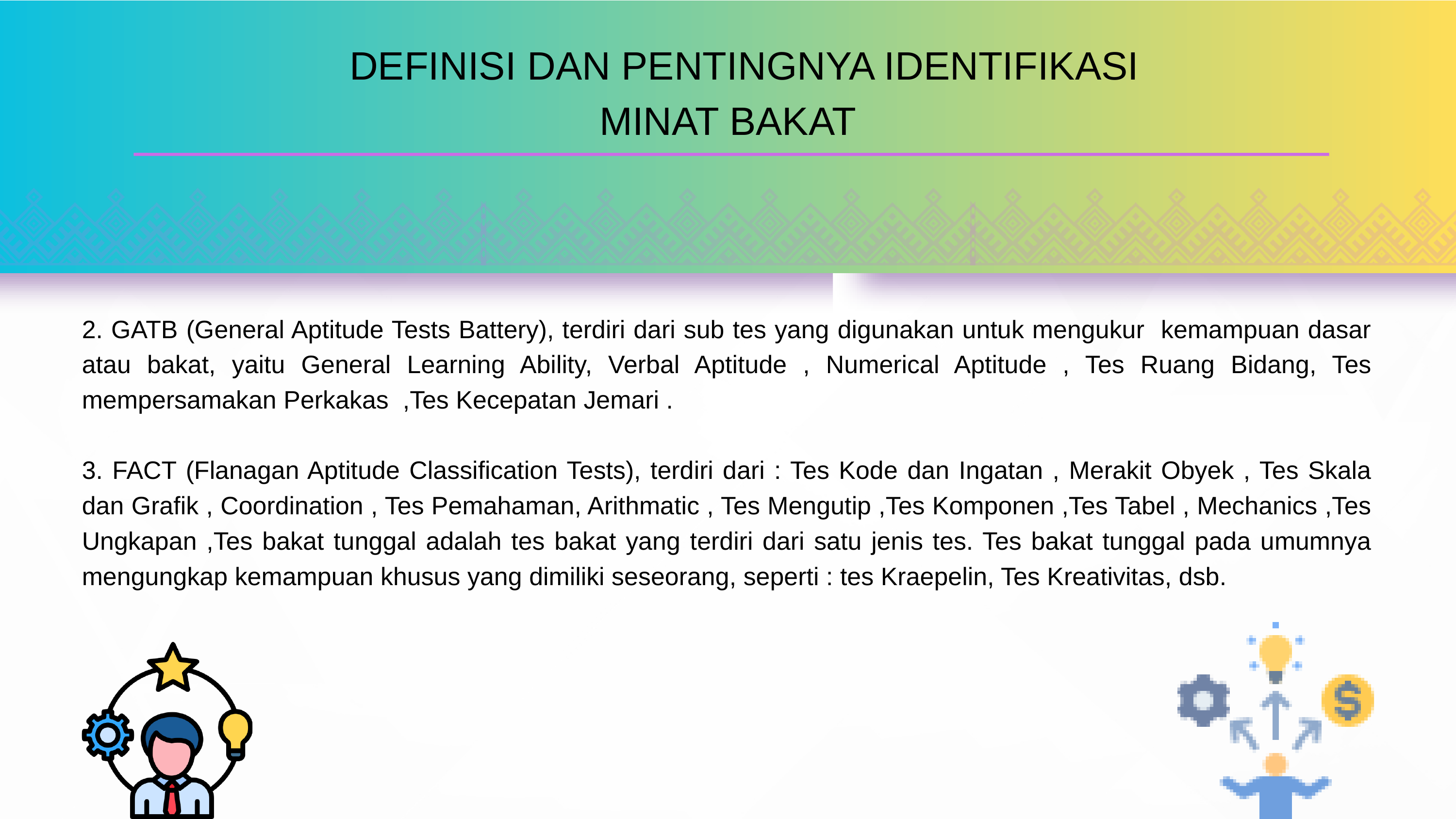

DEFINISI DAN PENTINGNYA IDENTIFIKASI MINAT BAKAT

2. GATB (General Aptitude Tests Battery), terdiri dari sub tes yang digunakan untuk mengukur  kemampuan dasar atau bakat, yaitu General Learning Ability, Verbal Aptitude , Numerical Aptitude , Tes Ruang Bidang, Tes mempersamakan Perkakas  ,Tes Kecepatan Jemari .

3. FACT (Flanagan Aptitude Classification Tests), terdiri dari : Tes Kode dan Ingatan , Merakit Obyek , Tes Skala dan Grafik , Coordination , Tes Pemahaman, Arithmatic , Tes Mengutip ,Tes Komponen ,Tes Tabel , Mechanics ,Tes Ungkapan ,Tes bakat tunggal adalah tes bakat yang terdiri dari satu jenis tes. Tes bakat tunggal pada umumnya mengungkap kemampuan khusus yang dimiliki seseorang, seperti : tes Kraepelin, Tes Kreativitas, dsb.